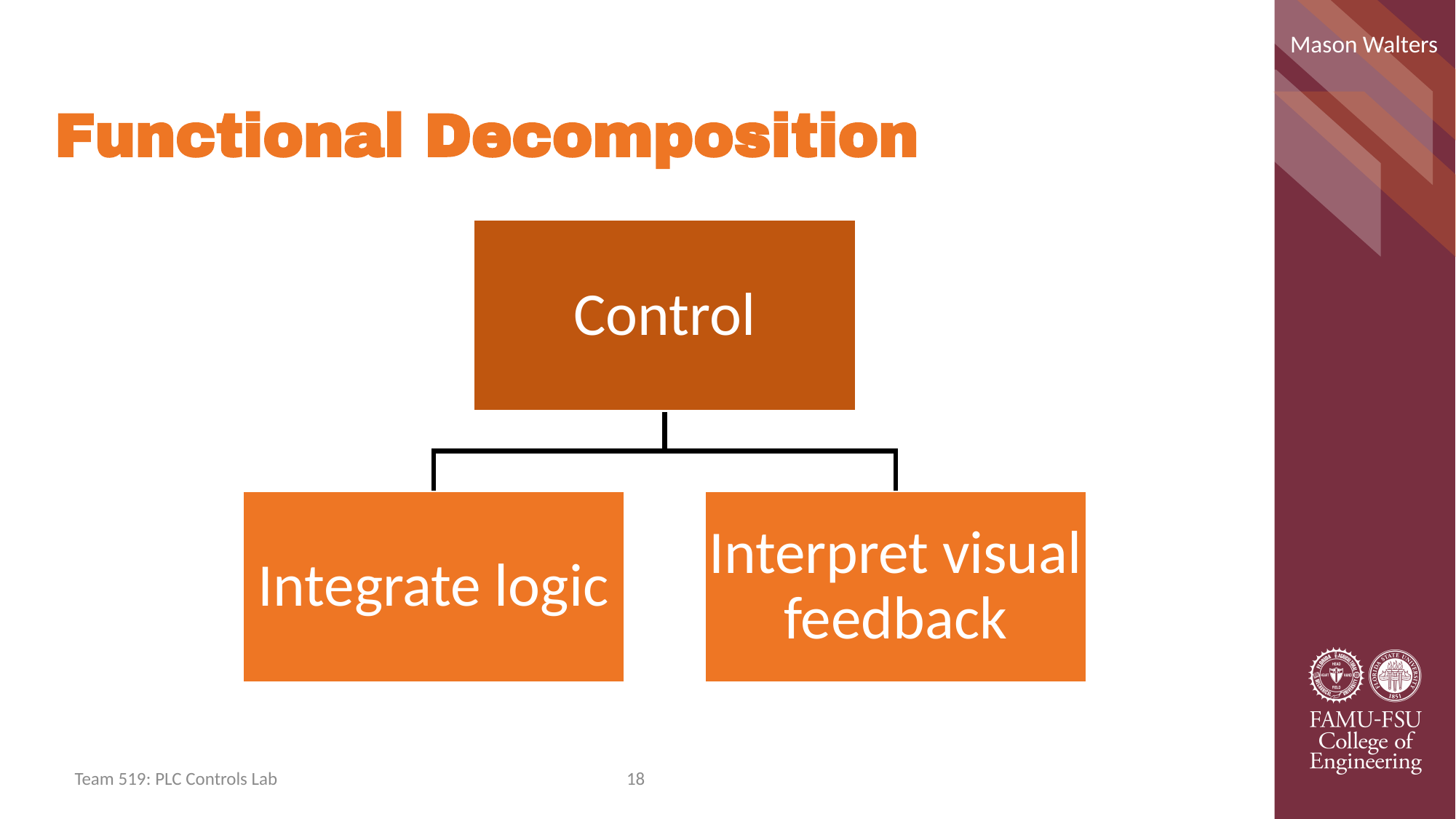

Mason Walters
# Functional Decomposition
Control
Integrate logic
Interpret visual feedback
Team 519: PLC Controls Lab
18